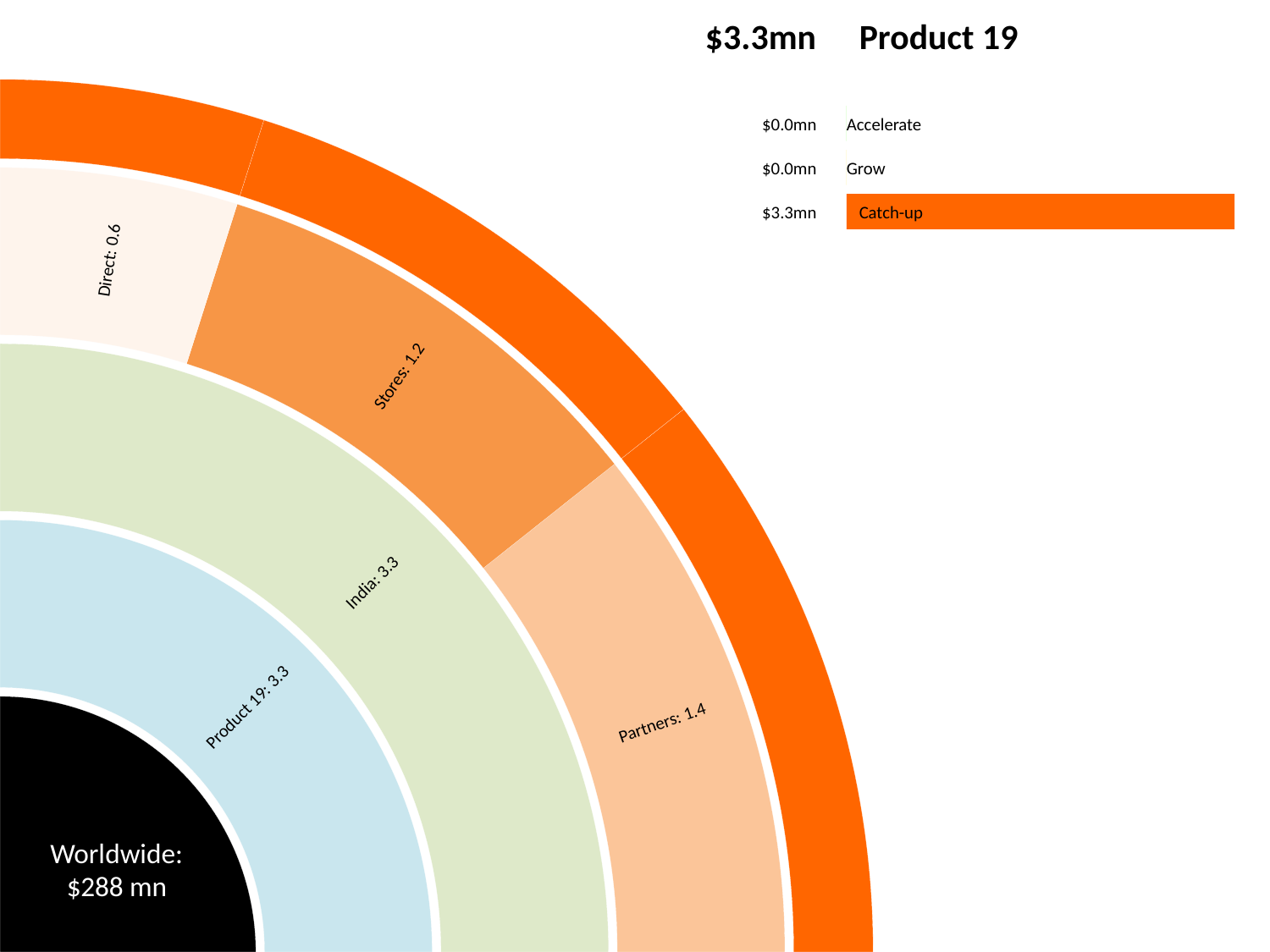

$3.3mn
Product 19

$0.0mn
Accelerate
$0.0mn
Grow

$3.3mn
Catch-up
Direct: 0.6

Stores: 1.2

India: 3.3

Product 19: 3.3
Partners: 1.4
Worldwide:
$288 mn